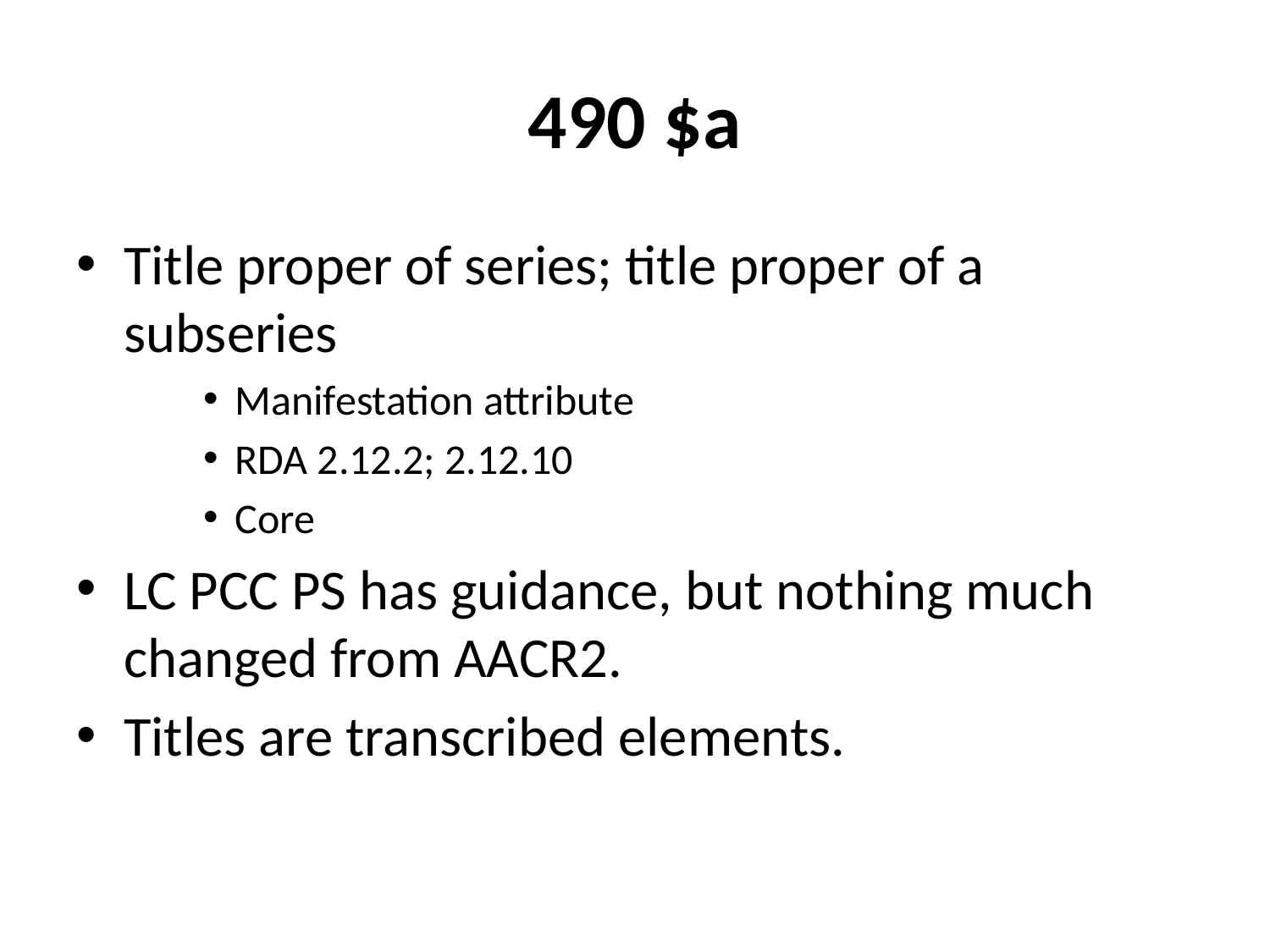

# 490 $a
Title proper of series; title proper of a subseries
Manifestation attribute
RDA 2.12.2; 2.12.10
Core
LC PCC PS has guidance, but nothing much changed from AACR2.
Titles are transcribed elements.